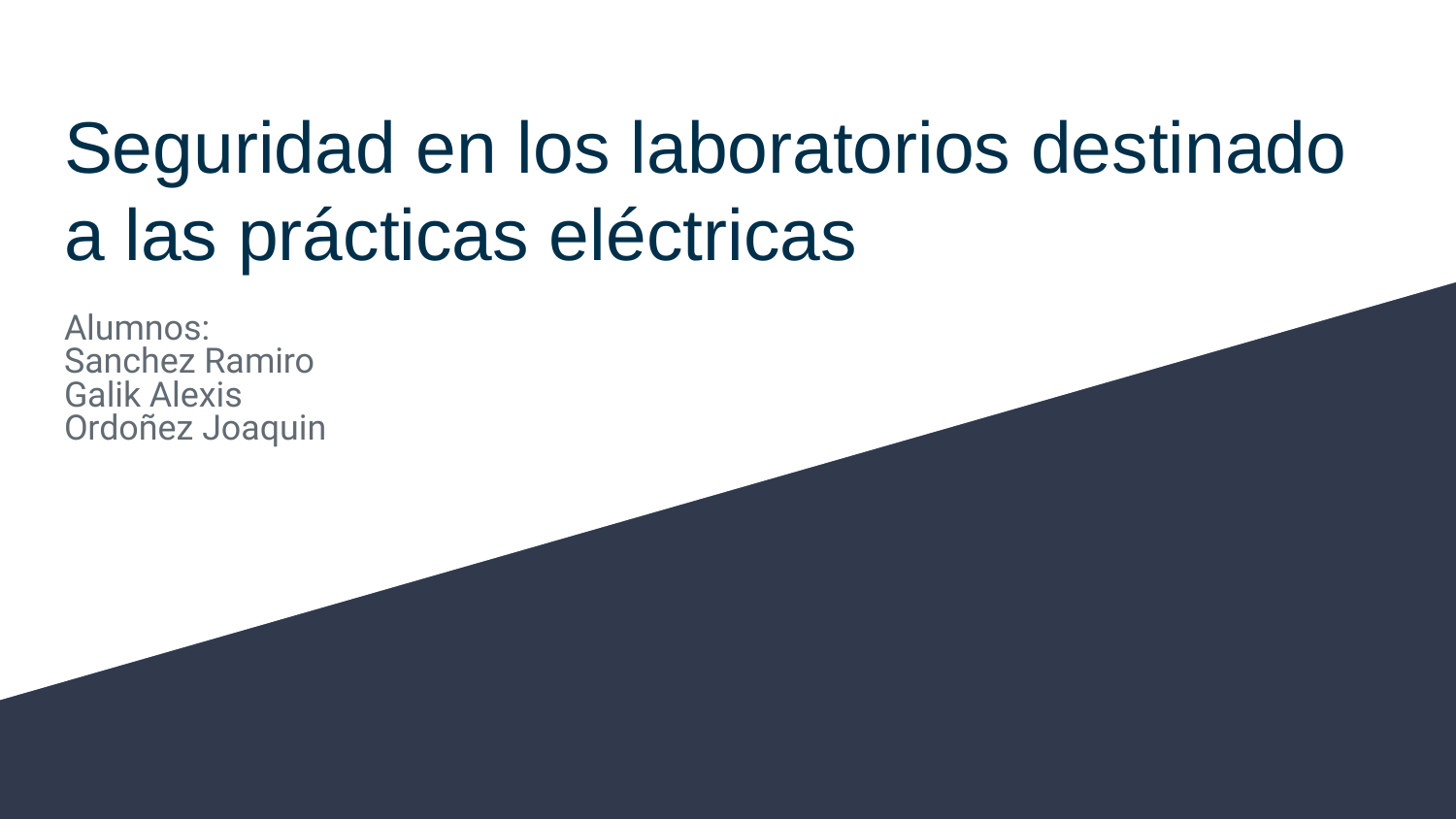

# Seguridad en los laboratorios destinado a las prácticas eléctricas
Alumnos:
Sanchez Ramiro
Galik Alexis
Ordoñez Joaquin